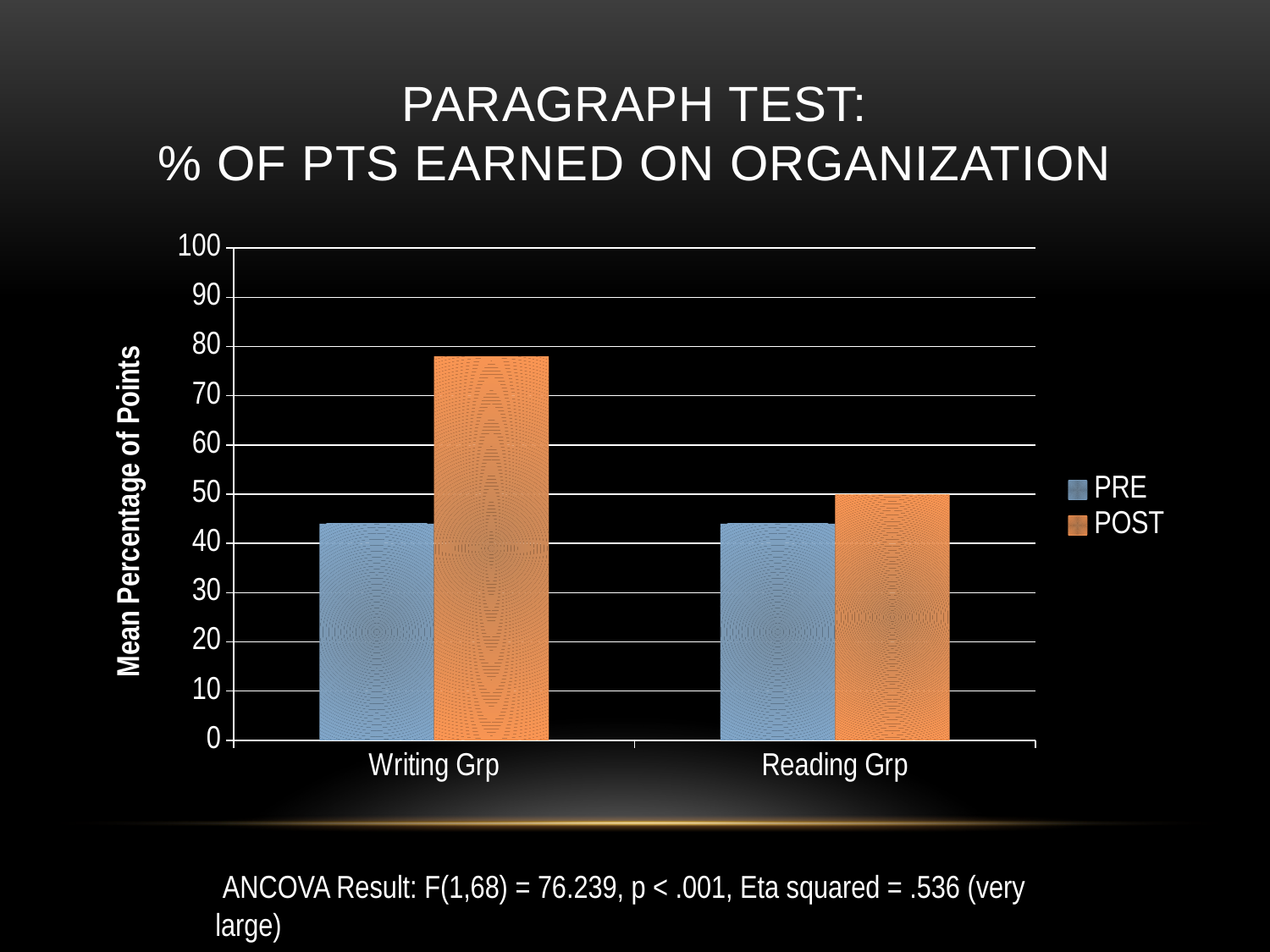

# Paragraph Test: % of pts earned on Organization

### Chart

| Category | PRE | POST |
|---|---|---|
| Writing Grp | 44.0 | 78.0 |
| Reading Grp | 44.0 | 50.0 |
 ANCOVA Result: F(1,68) = 76.239, p < .001, Eta squared = .536 (very large)